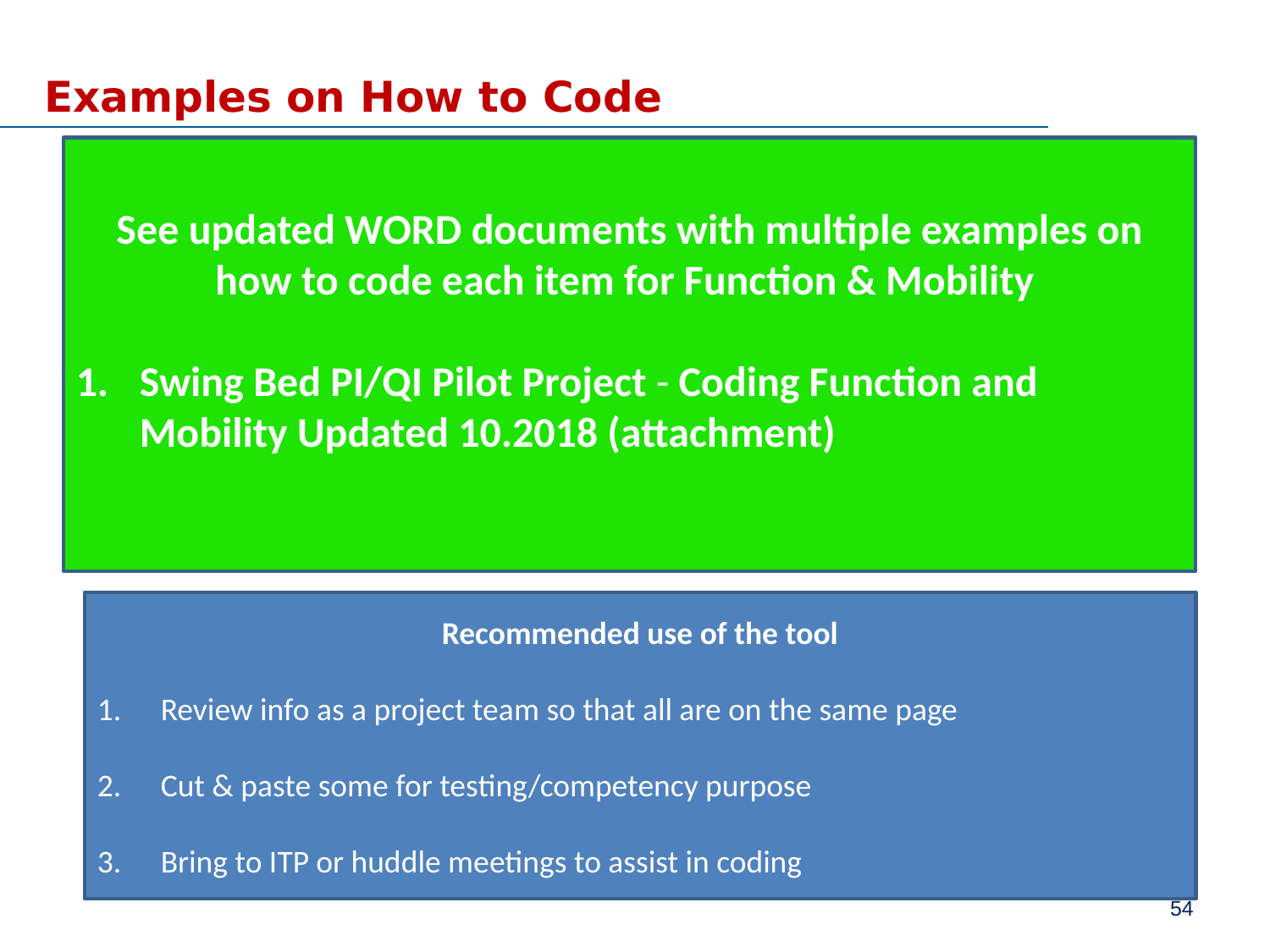

# Examples on How to Code
See updated WORD documents with multiple examples on how to code each item for Function & Mobility

Swing Bed PI/QI Pilot Project - Coding Function and Mobility Updated 10.2018 (attachment)

Recommended use of the tool

Review info as a project team so that all are on the same page

Cut & paste some for testing/competency purpose

Bring to ITP or huddle meetings to assist in coding
54